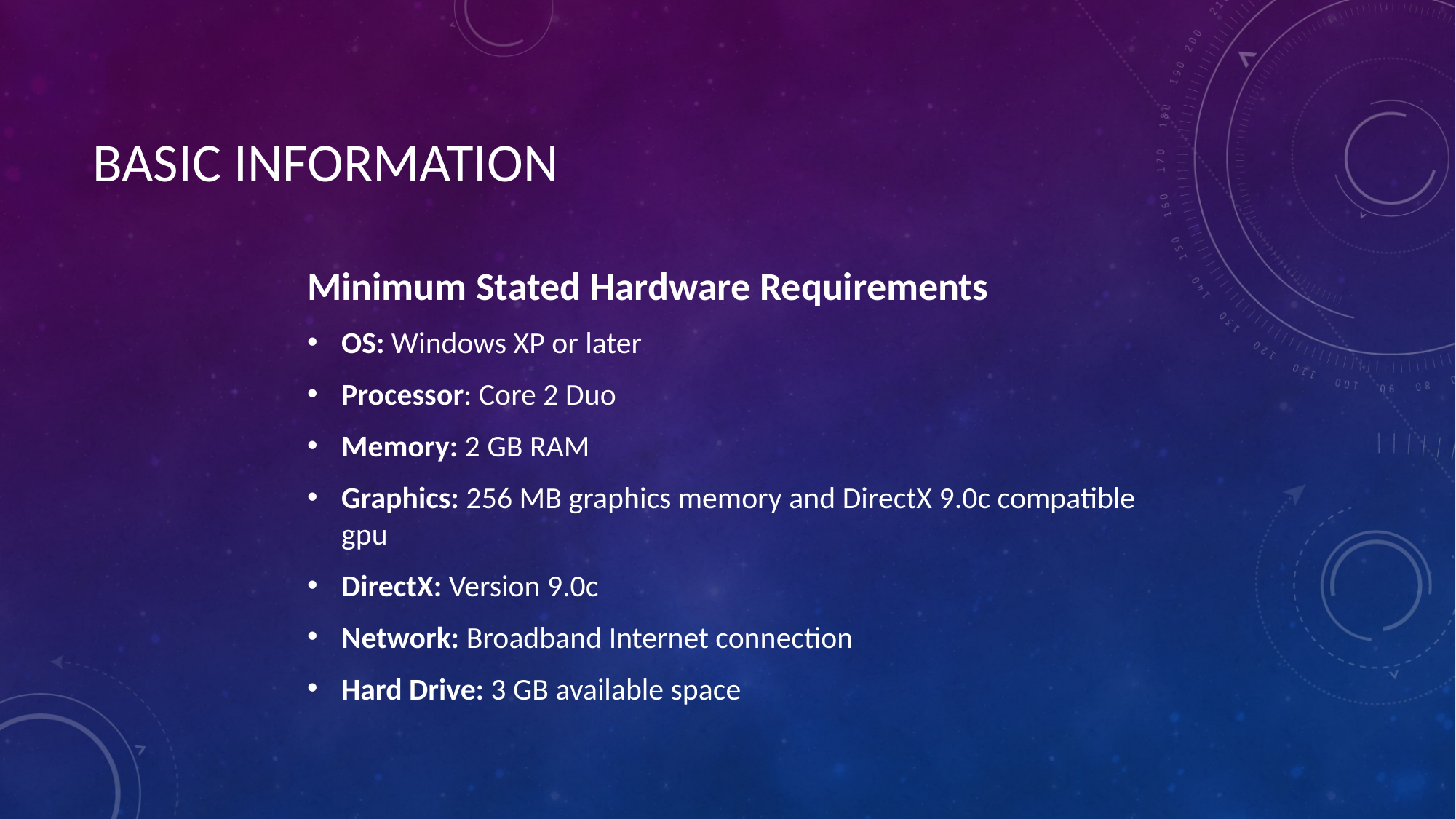

# Basic Information
Minimum Stated Hardware Requirements
OS: Windows XP or later
Processor: Core 2 Duo
Memory: 2 GB RAM
Graphics: 256 MB graphics memory and DirectX 9.0c compatible gpu
DirectX: Version 9.0c
Network: Broadband Internet connection
Hard Drive: 3 GB available space